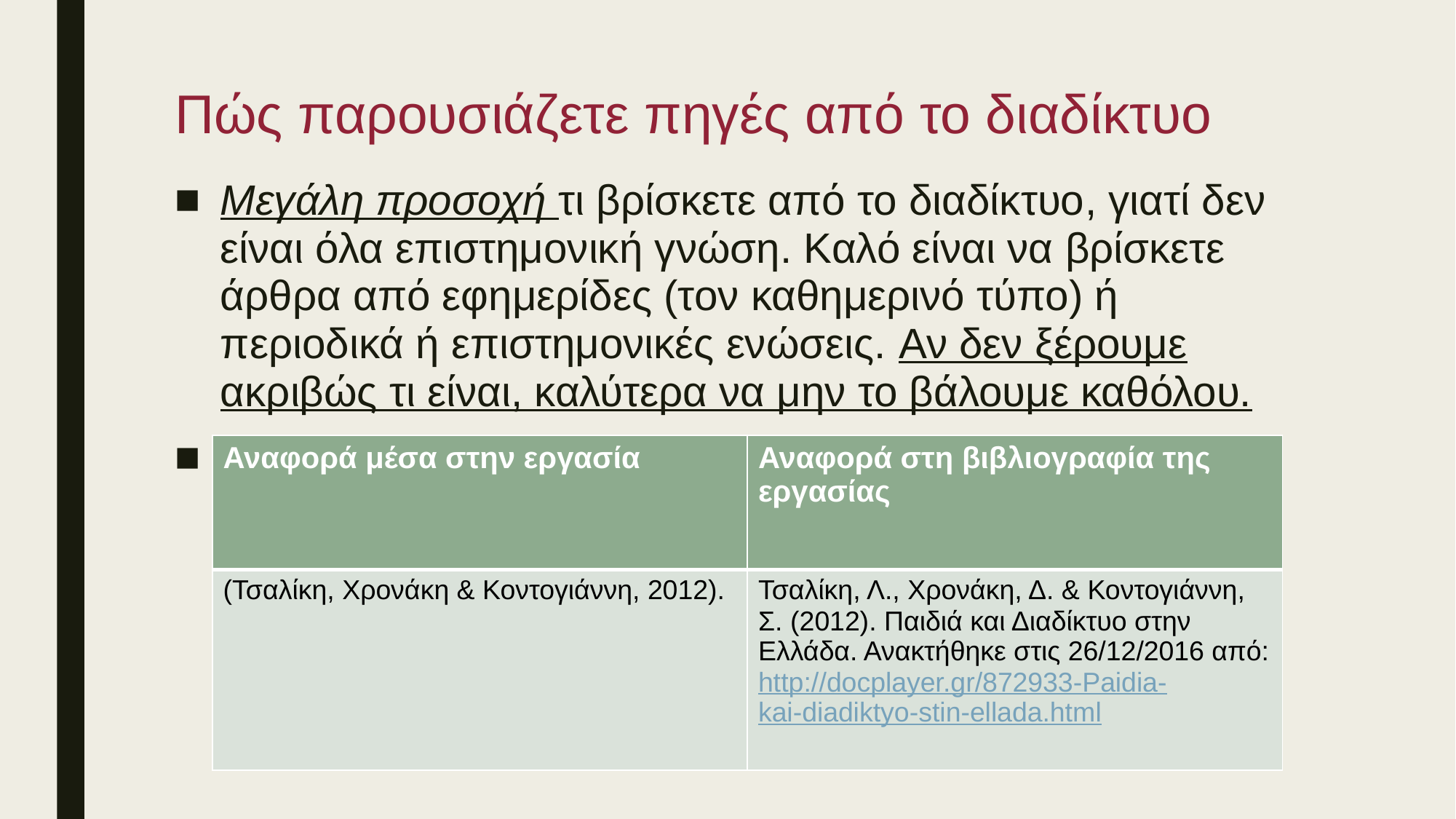

# Πώς παρουσιάζετε πηγές από το διαδίκτυο
Μεγάλη προσοχή τι βρίσκετε από το διαδίκτυο, γιατί δεν είναι όλα επιστημονική γνώση. Καλό είναι να βρίσκετε άρθρα από εφημερίδες (τον καθημερινό τύπο) ή περιοδικά ή επιστημονικές ενώσεις. Αν δεν ξέρουμε ακριβώς τι είναι, καλύτερα να μην το βάλουμε καθόλου.
Παρουσίαση πηγής:
| Αναφορά μέσα στην εργασία | Αναφορά στη βιβλιογραφία της εργασίας |
| --- | --- |
| (Τσαλίκη, Χρονάκη & Κοντογιάννη, 2012). | Τσαλίκη, Λ., Χρονάκη, Δ. & Κοντογιάννη, Σ. (2012). Παιδιά και Διαδίκτυο στην Ελλάδα. Ανακτήθηκε στις 26/12/2016 από: http://docplayer.gr/872933-Paidia-kai-diadiktyo-stin-ellada.html |